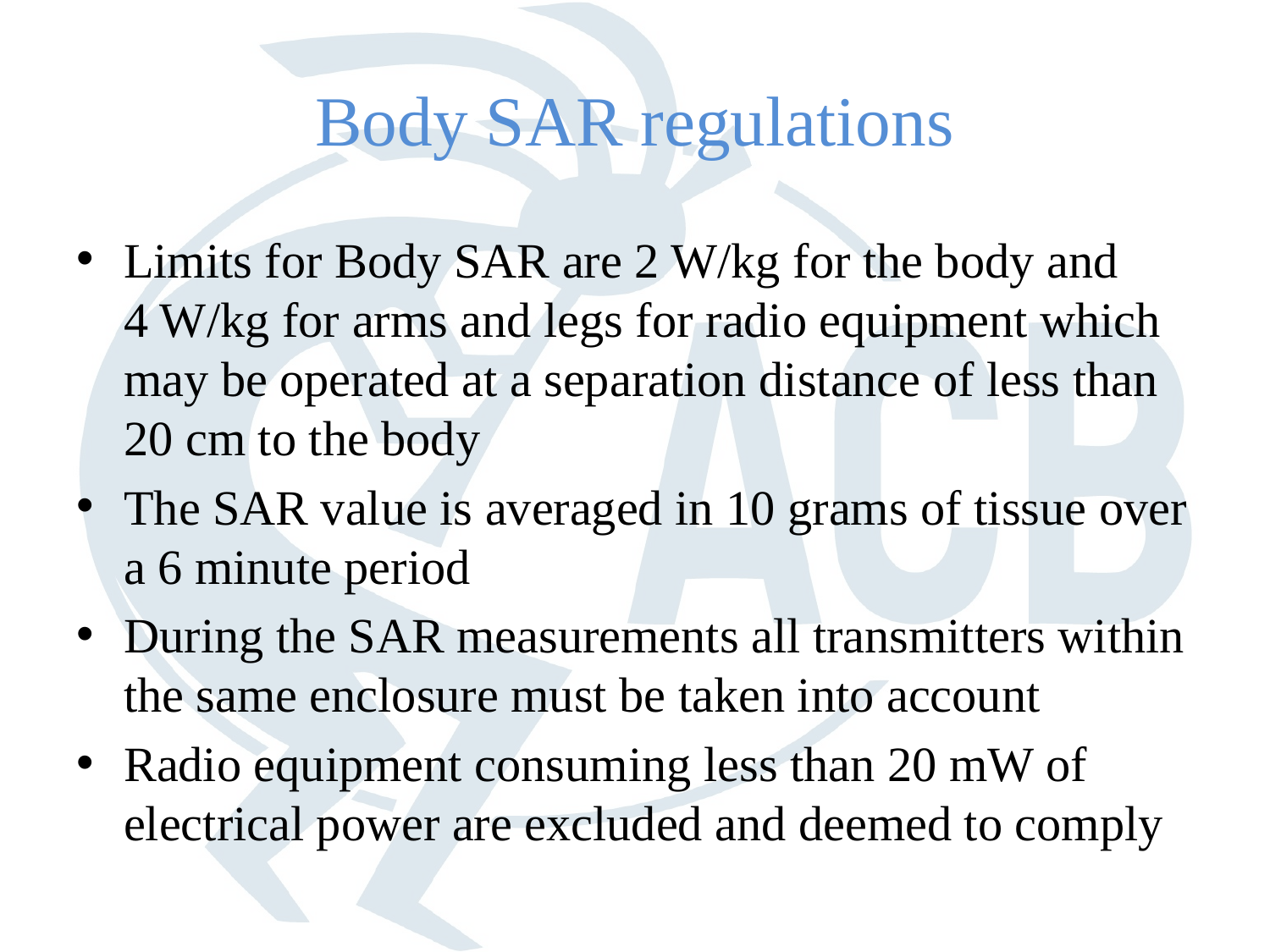

# Body SAR regulations
Limits for Body SAR are 2 W/kg for the body and
4 W/kg for arms and legs for radio equipment which may be operated at a separation distance of less than 20 cm to the body
The SAR value is averaged in 10 grams of tissue over a 6 minute period
During the SAR measurements all transmitters within the same enclosure must be taken into account
Radio equipment consuming less than 20 mW of electrical power are excluded and deemed to comply